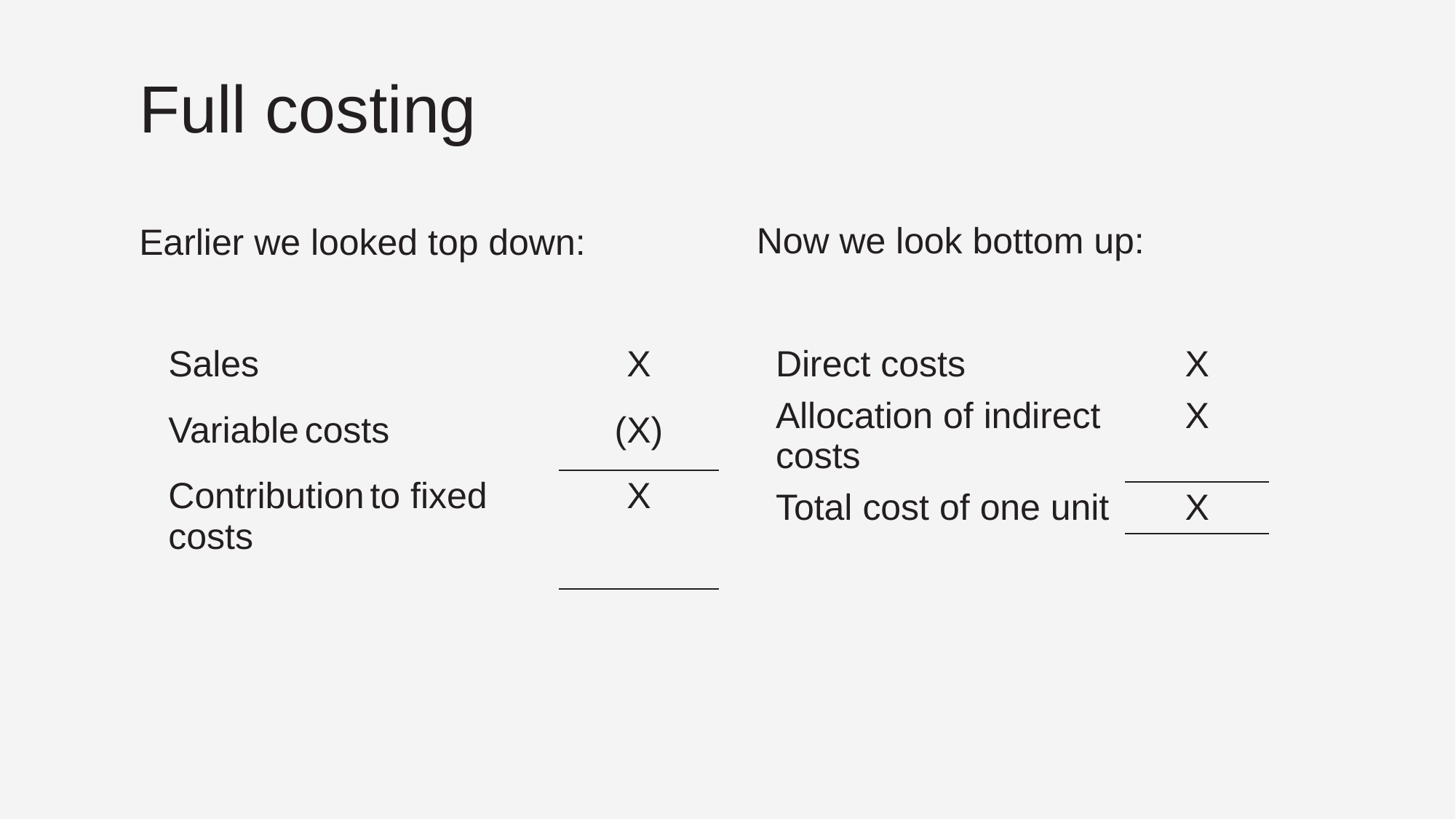

# Full costing
Earlier we looked top down:

Now we look bottom up:

| Sales | X |
| --- | --- |
| Variable costs | (X) |
| Contribution to fixed costs | X |
|  |  |
| Direct costs | X |
| --- | --- |
| Allocation of indirect costs | X |
| Total cost of one unit | X |
|  |  |